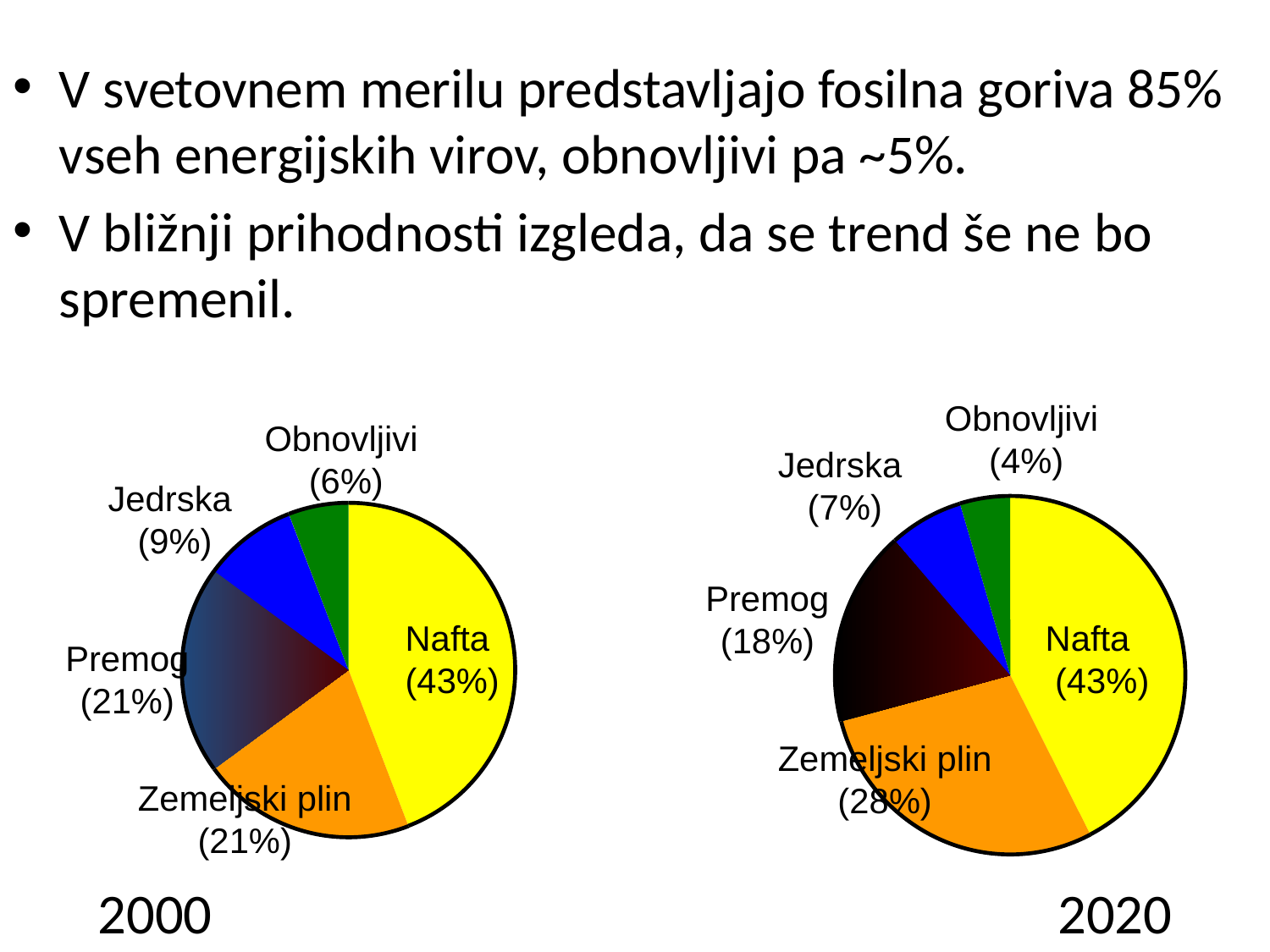

V svetovnem merilu predstavljajo fosilna goriva 85% vseh energijskih virov, obnovljivi pa ~5%.
V bližnji prihodnosti izgleda, da se trend še ne bo spremenil.

Obnovljivi
 (4%)
Obnovljivi
 (6%)
Jedrska
 (9%)

Nafta
 (43%)
Premog
(21%)

Zemeljski plin
(21%)
Jedrska
 (7%)

Premog
(18%)
Nafta
 (43%)
Zemeljski plin
(28%)
2000
2020